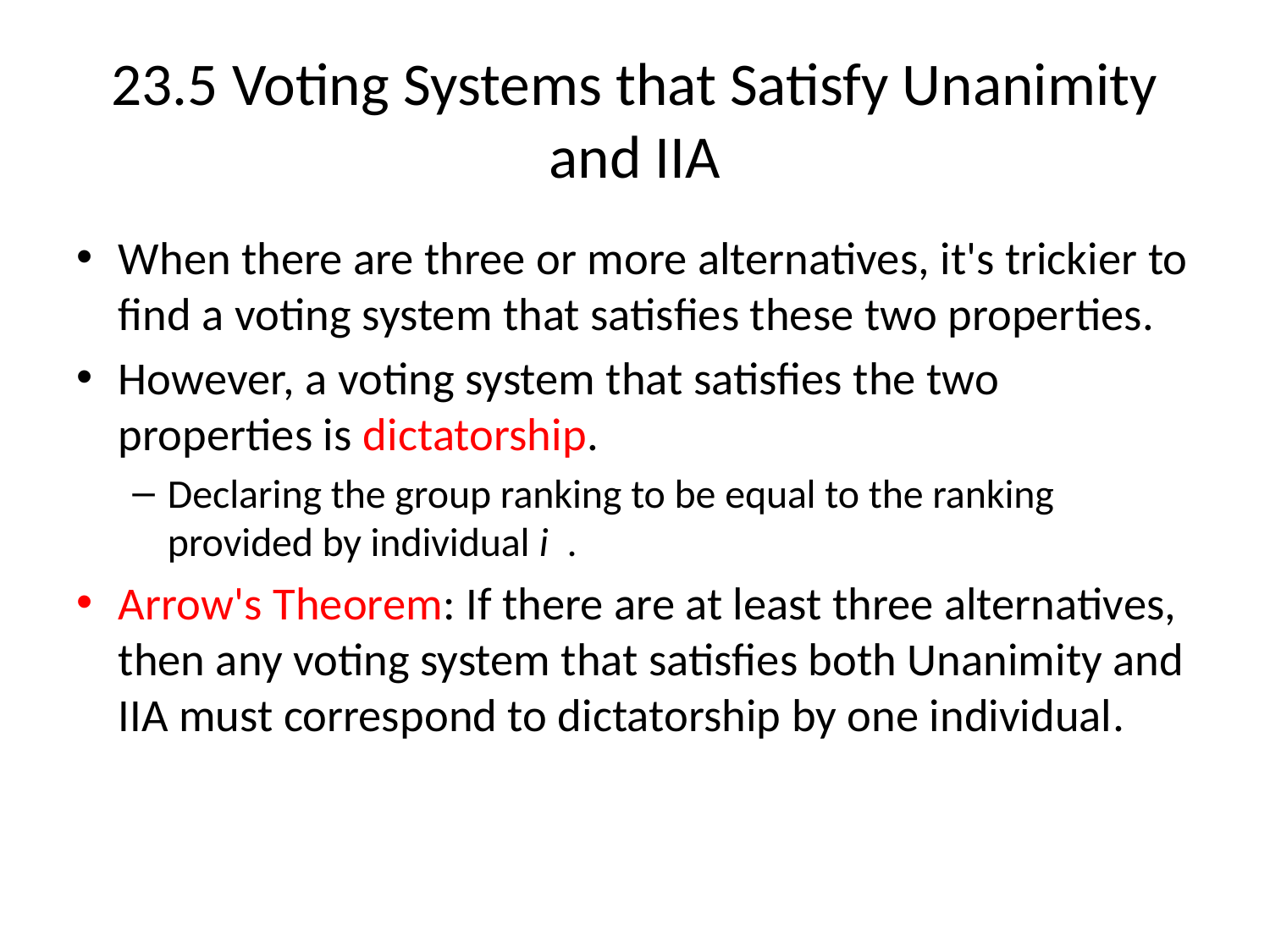

# 23.5 Voting Systems that Satisfy Unanimity and IIA
When there are three or more alternatives, it's trickier to find a voting system that satisfies these two properties.
However, a voting system that satisfies the two properties is dictatorship.
Declaring the group ranking to be equal to the ranking provided by individual i  .
Arrow's Theorem: If there are at least three alternatives, then any voting system that satisfies both Unanimity and IIA must correspond to dictatorship by one individual.